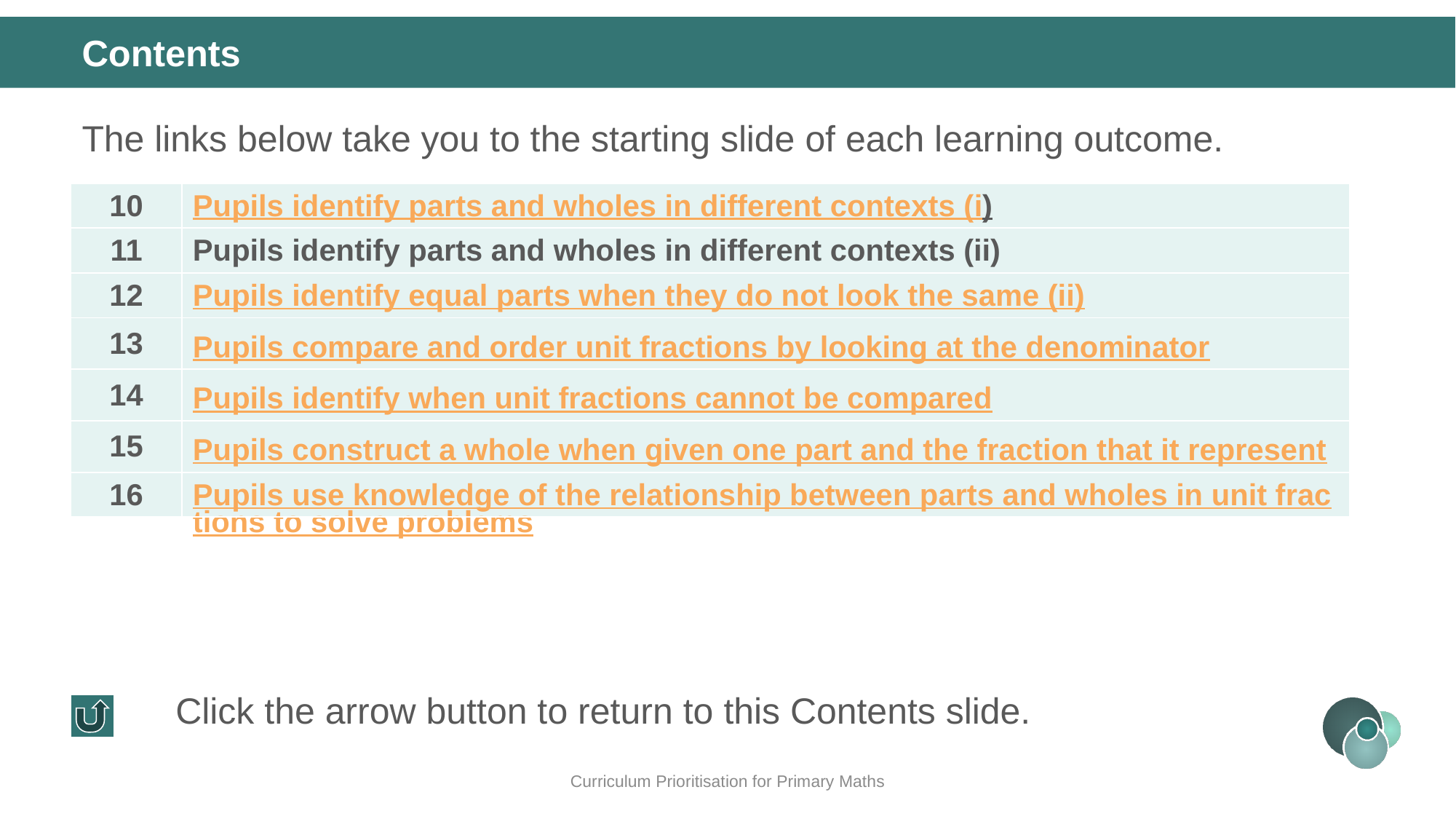

Contents
The links below take you to the starting slide of each learning outcome.
| 10 | Pupils identify parts and wholes in different contexts (i) |
| --- | --- |
| 11 | Pupils identify parts and wholes in different contexts (ii) |
| 12 | Pupils identify equal parts when they do not look the same (ii) |
| 13 | Pupils compare and order unit fractions by looking at the denominator |
| 14 | Pupils identify when unit fractions cannot be compared |
| 15 | Pupils construct a whole when given one part and the fraction that it represents |
| 16 | Pupils use knowledge of the relationship between parts and wholes in unit fractions to solve problems |
Click the arrow button to return to this Contents slide.

Curriculum Prioritisation for Primary Maths